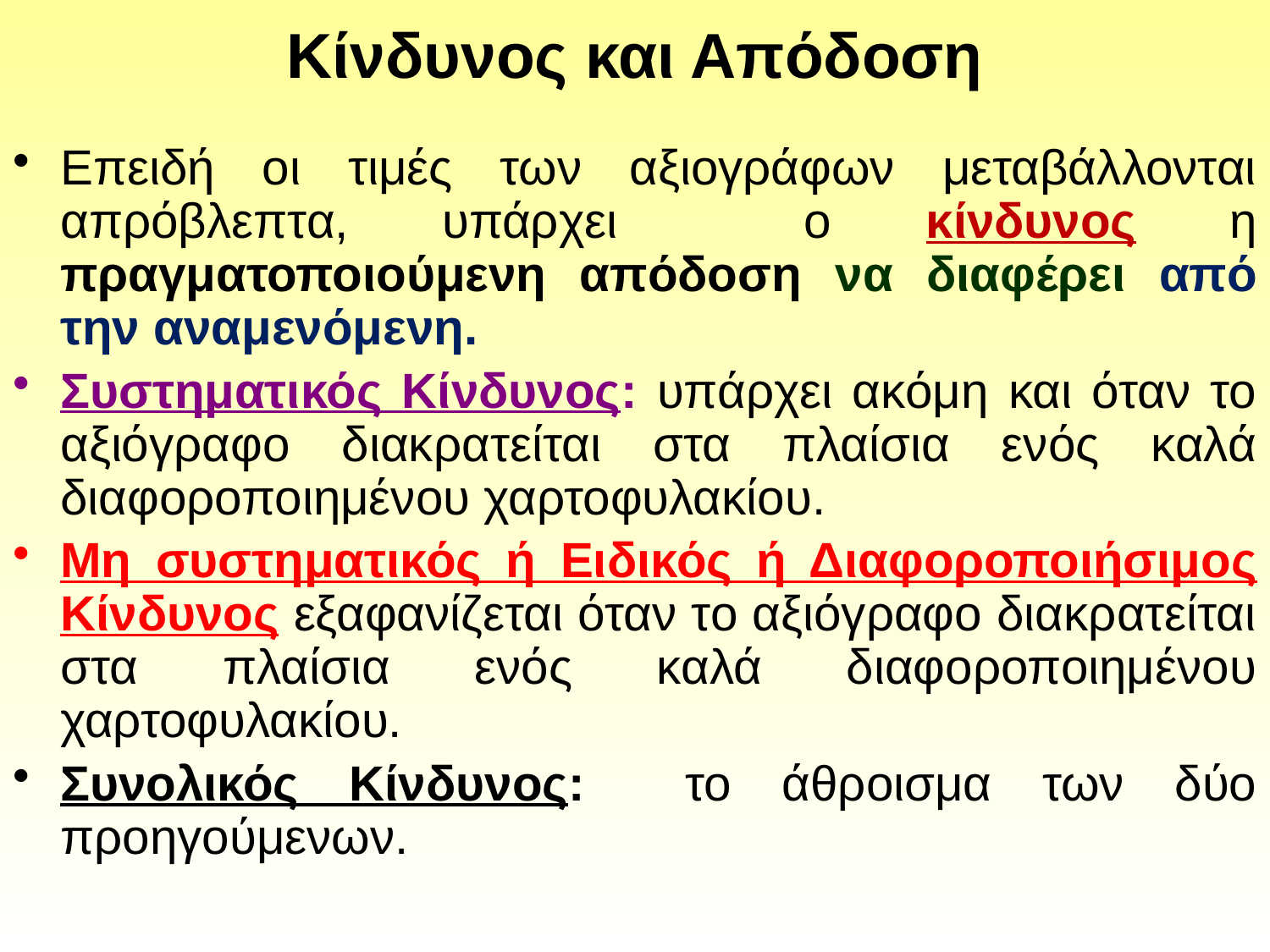

# Κίνδυνος και Απόδοση
Επειδή οι τιμές των αξιογράφων μεταβάλλονται απρόβλεπτα, υπάρχει  ο κίνδυνος η πραγματοποιούμενη απόδοση να διαφέρει από την αναμενόμενη.
Συστηματικός Κίνδυνος: υπάρχει ακόμη και όταν το αξιόγραφο διακρατείται στα πλαίσια ενός καλά διαφοροποιημένου χαρτοφυλακίου.
Μη συστηματικός ή Ειδικός ή Διαφοροποιήσιμος Κίνδυνος εξαφανίζεται όταν το αξιόγραφο διακρατείται στα πλαίσια ενός καλά διαφοροποιημένου χαρτοφυλακίου.
Συνολικός Κίνδυνος:  το άθροισμα των δύο προηγούμενων.